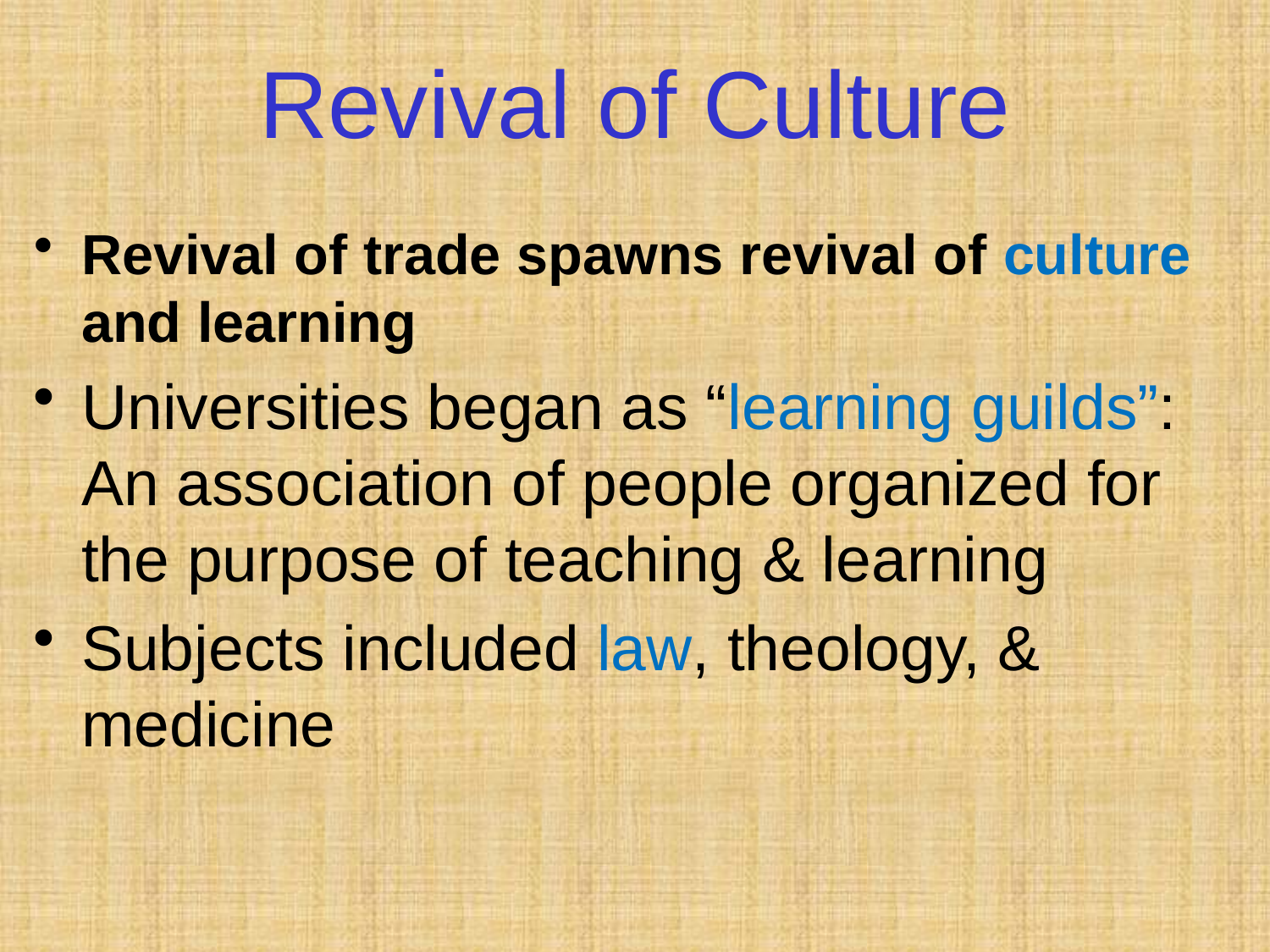

Revival of Culture
Revival of trade spawns revival of culture and learning
Universities began as “learning guilds”: An association of people organized for the purpose of teaching & learning
Subjects included law, theology, & medicine